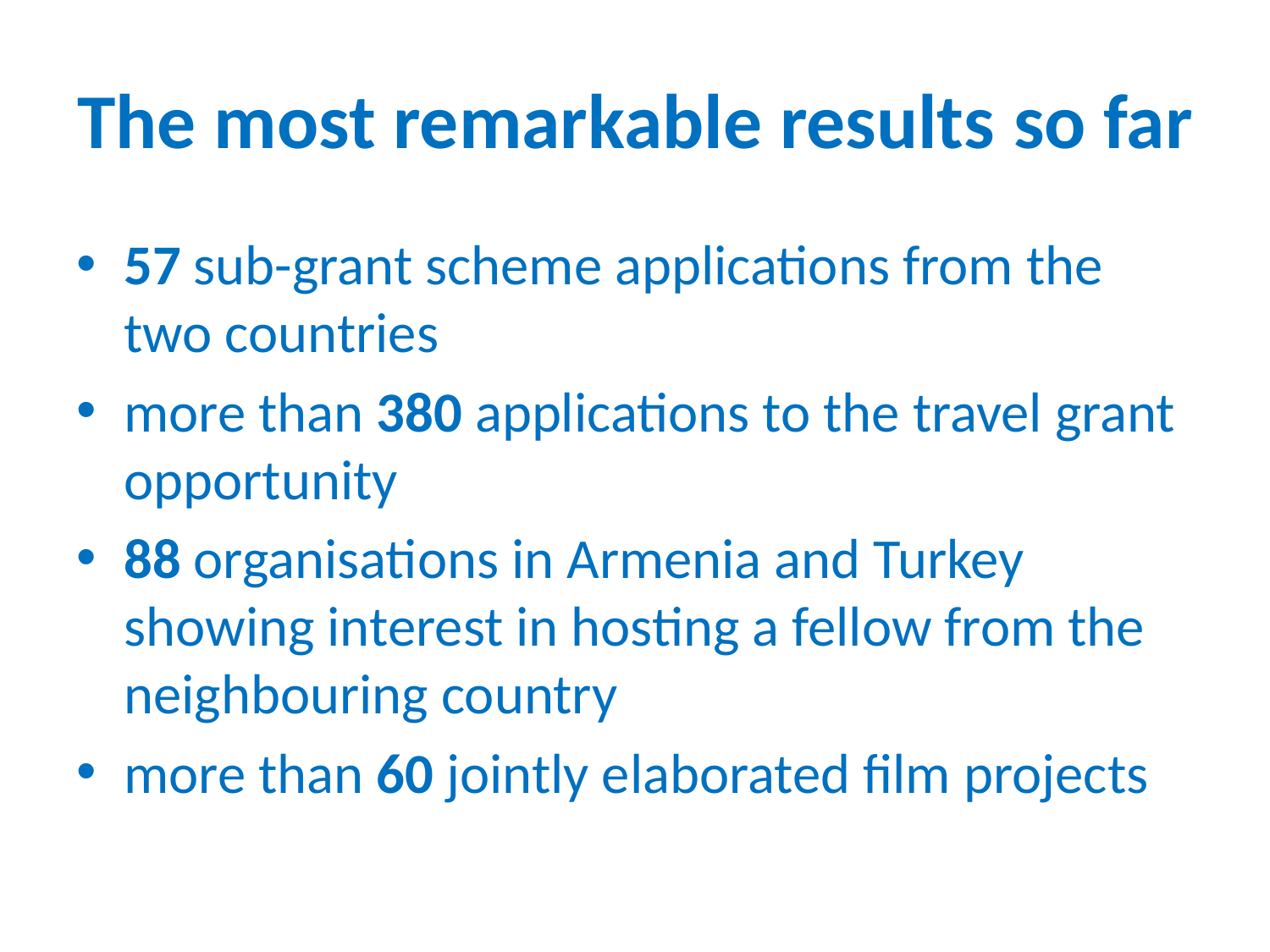

# The most remarkable results so far
57 sub-grant scheme applications from the two countries
more than 380 applications to the travel grant opportunity
88 organisations in Armenia and Turkey showing interest in hosting a fellow from the neighbouring country
more than 60 jointly elaborated film projects